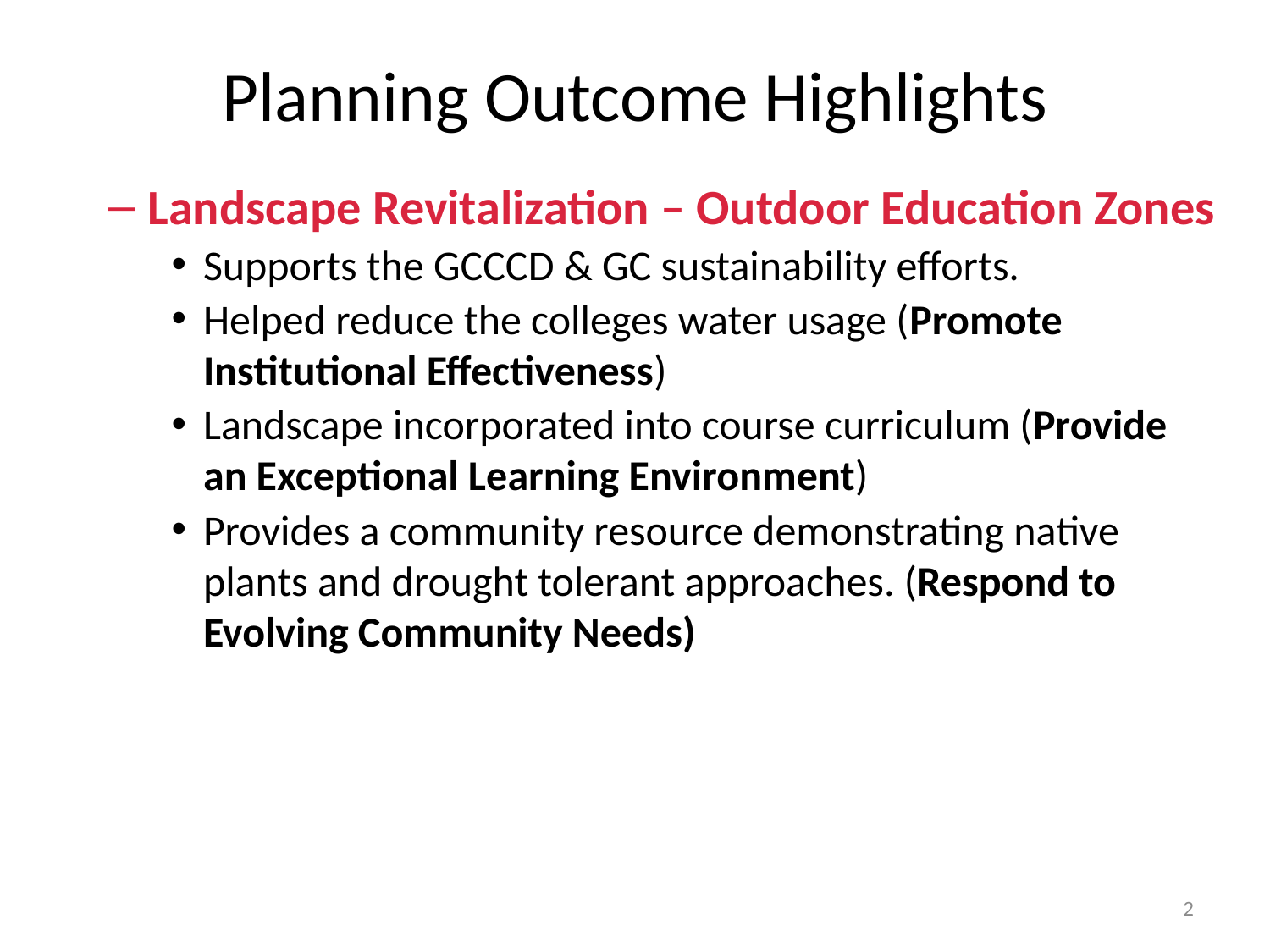

# Planning Outcome Highlights
Landscape Revitalization – Outdoor Education Zones
Supports the GCCCD & GC sustainability efforts.
Helped reduce the colleges water usage (Promote Institutional Effectiveness)
Landscape incorporated into course curriculum (Provide an Exceptional Learning Environment)
Provides a community resource demonstrating native plants and drought tolerant approaches. (Respond to Evolving Community Needs)

2